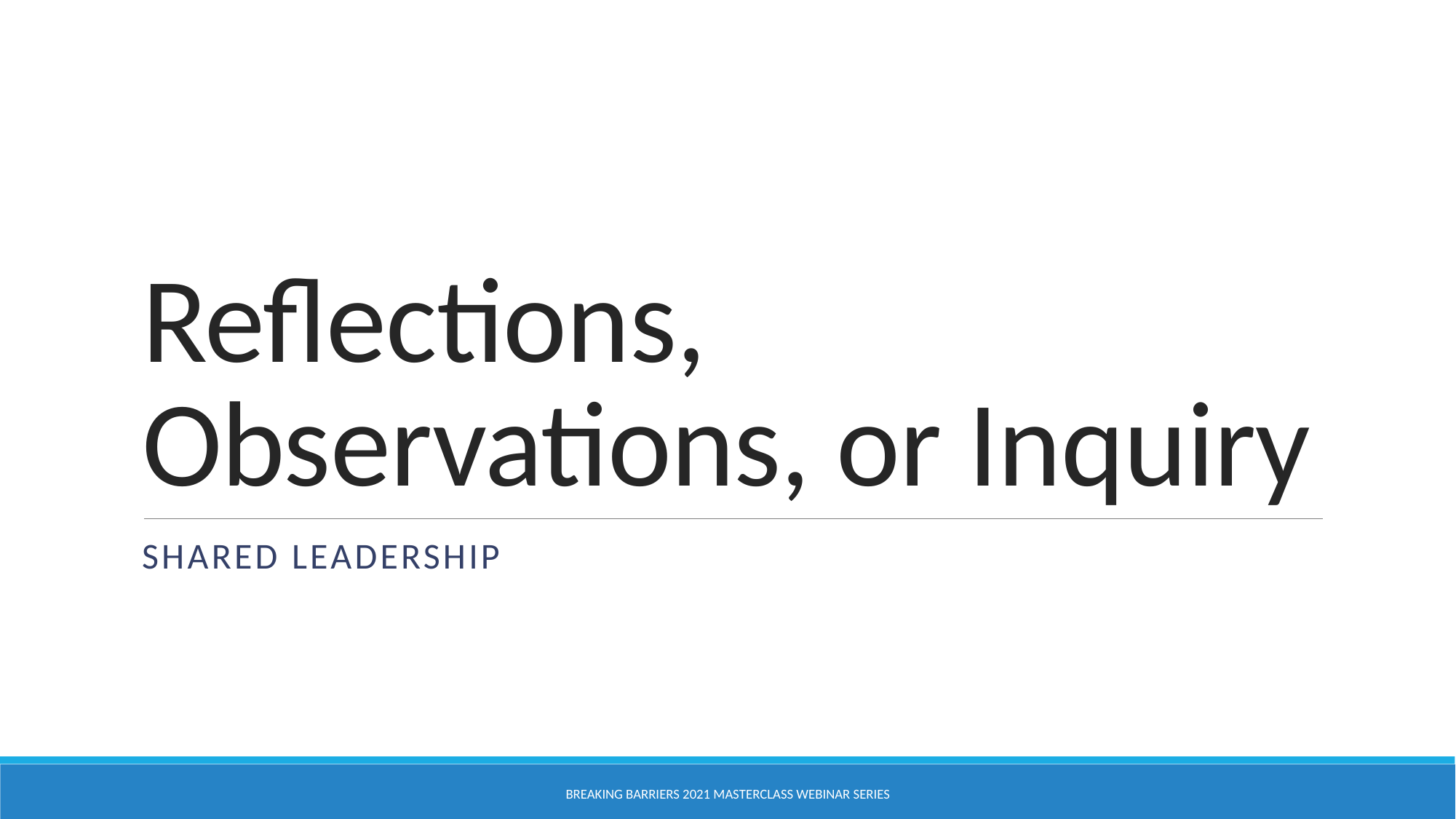

# Reflections, Observations, or Inquiry
Shared Leadership
Breaking Barriers 2021 Masterclass Webinar Series